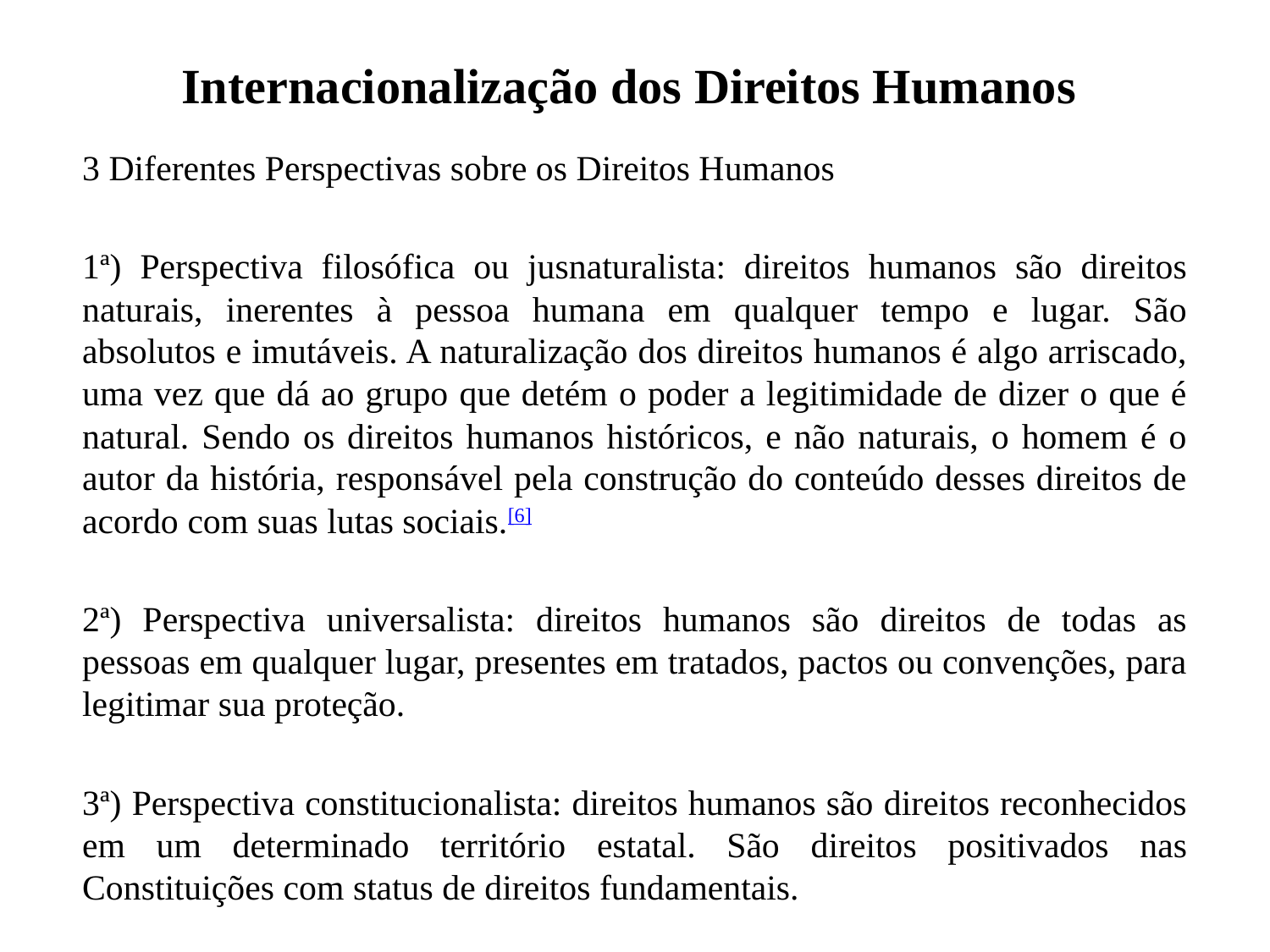

# Internacionalização dos Direitos Humanos
3 Diferentes Perspectivas sobre os Direitos Humanos

1ª) Perspectiva filosófica ou jusnaturalista: direitos humanos são direitos naturais, inerentes à pessoa humana em qualquer tempo e lugar. São absolutos e imutáveis. A naturalização dos direitos humanos é algo arriscado, uma vez que dá ao grupo que detém o poder a legitimidade de dizer o que é natural. Sendo os direitos humanos históricos, e não naturais, o homem é o autor da história, responsável pela construção do conteúdo desses direitos de acordo com suas lutas sociais.[6]

2ª) Perspectiva universalista: direitos humanos são direitos de todas as pessoas em qualquer lugar, presentes em tratados, pactos ou convenções, para legitimar sua proteção.

3ª) Perspectiva constitucionalista: direitos humanos são direitos reconhecidos em um determinado território estatal. São direitos positivados nas Constituições com status de direitos fundamentais.